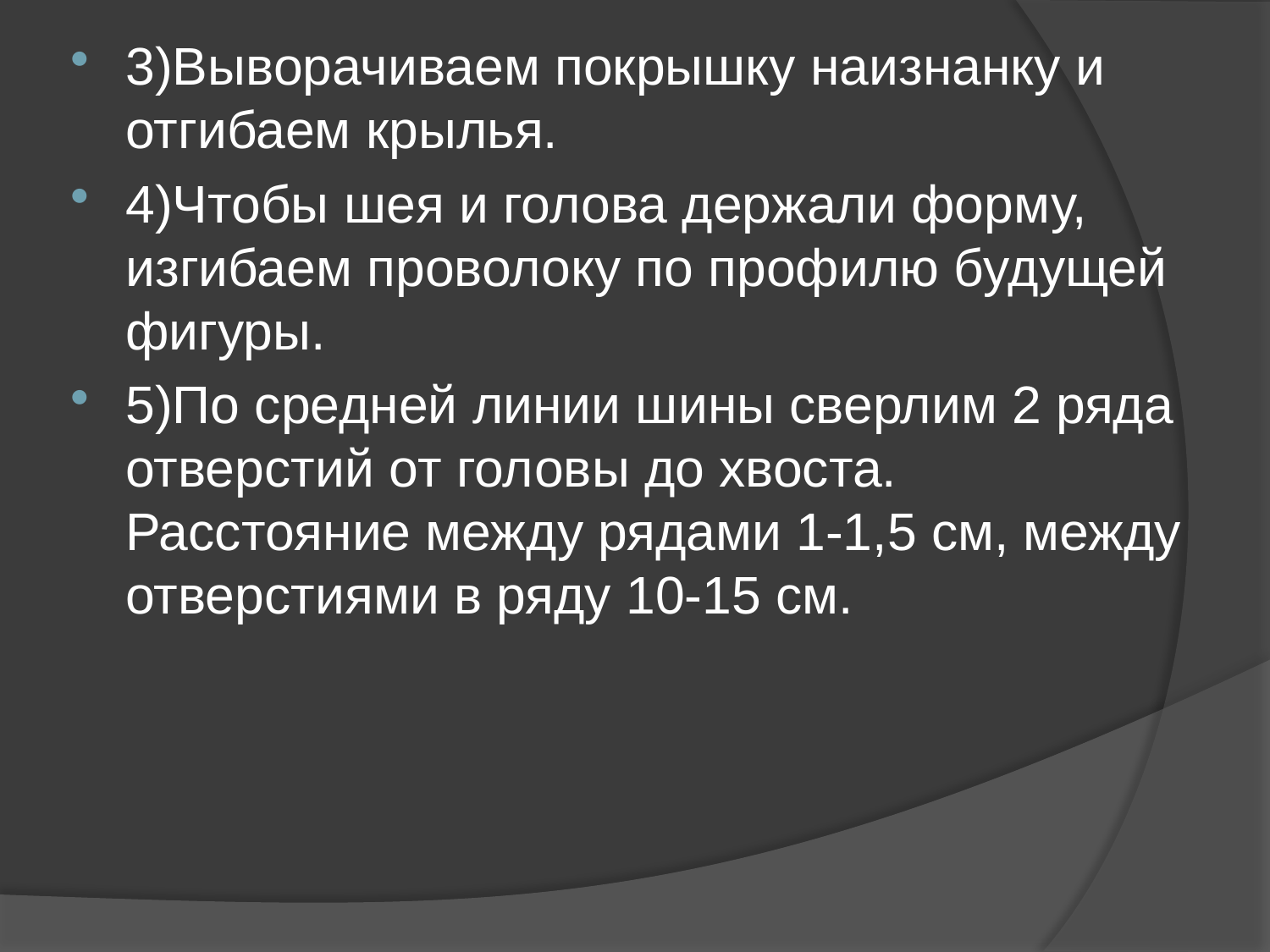

3)Выворачиваем покрышку наизнанку и отгибаем крылья.
4)Чтобы шея и голова держали форму, изгибаем проволоку по профилю будущей фигуры.
5)По средней линии шины сверлим 2 ряда отверстий от головы до хвоста. Расстояние между рядами 1-1,5 см, между отверстиями в ряду 10-15 см.